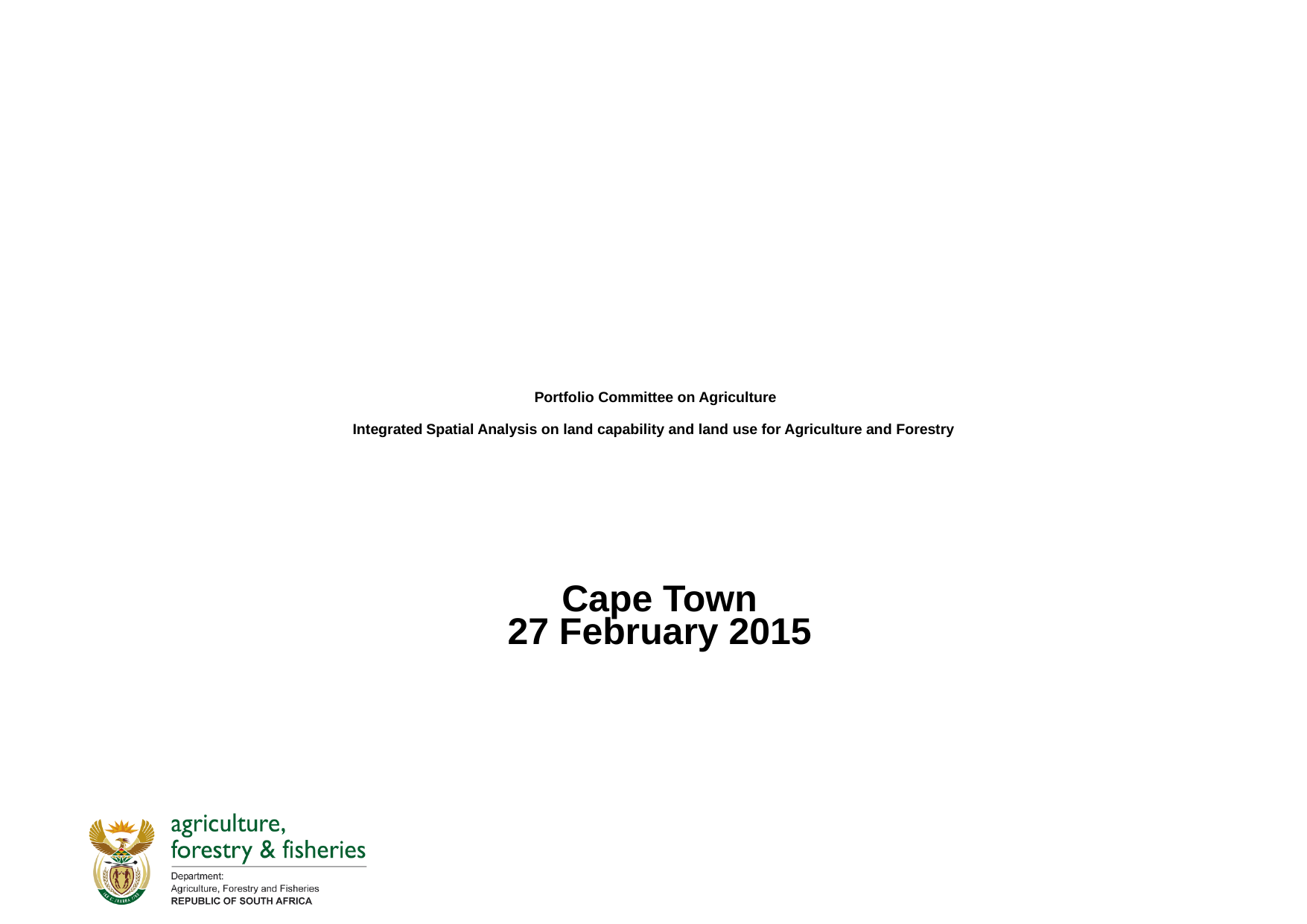

# Portfolio Committee on Agriculture Integrated Spatial Analysis on land capability and land use for Agriculture and Forestry
Cape Town
27 February 2015